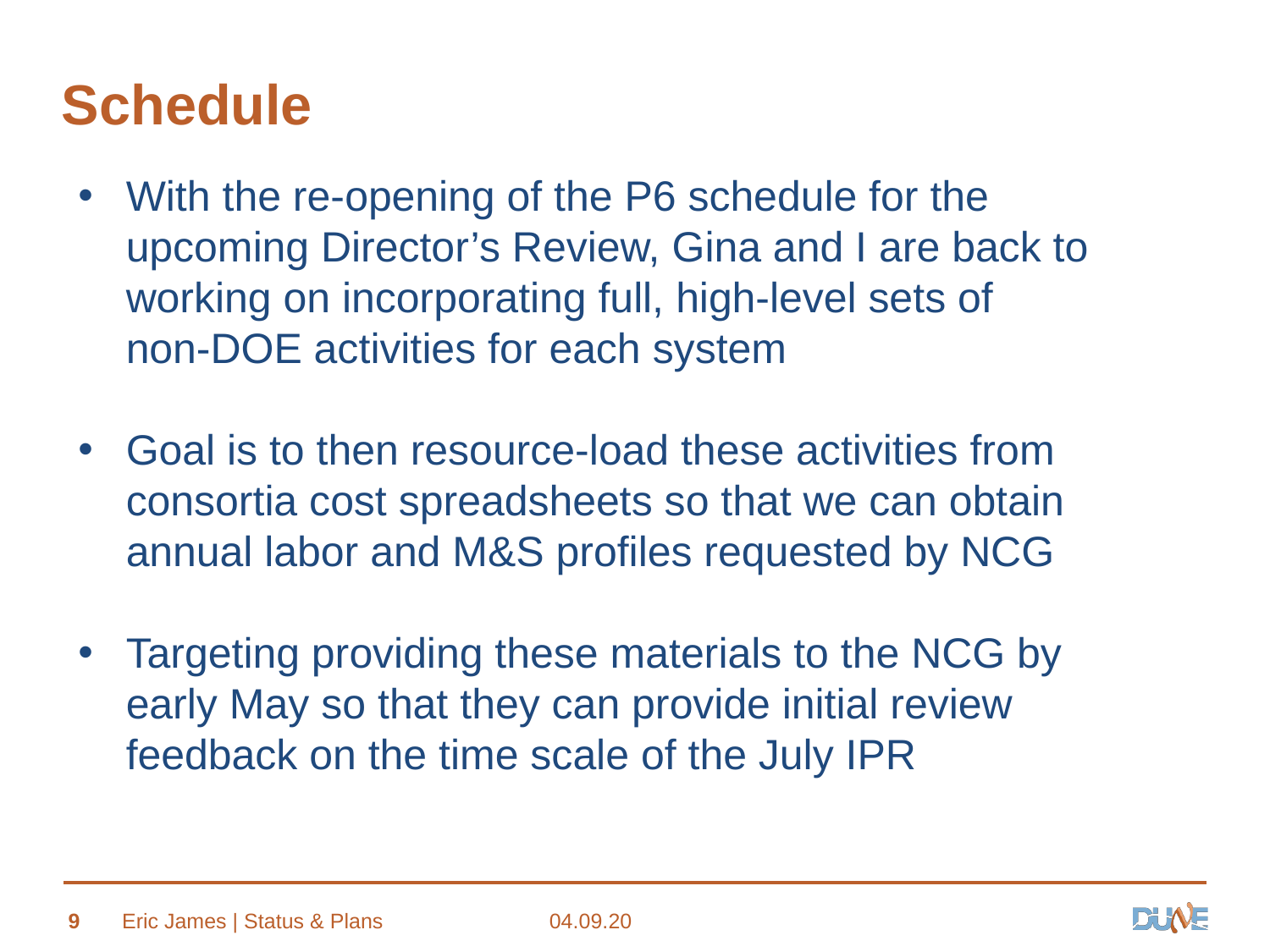

# Schedule
With the re-opening of the P6 schedule for the upcoming Director’s Review, Gina and I are back to working on incorporating full, high-level sets of non-DOE activities for each system

Goal is to then resource-load these activities from consortia cost spreadsheets so that we can obtain annual labor and M&S profiles requested by NCG

Targeting providing these materials to the NCG by early May so that they can provide initial review feedback on the time scale of the July IPR
9
Eric James | Status & Plans
04.09.20